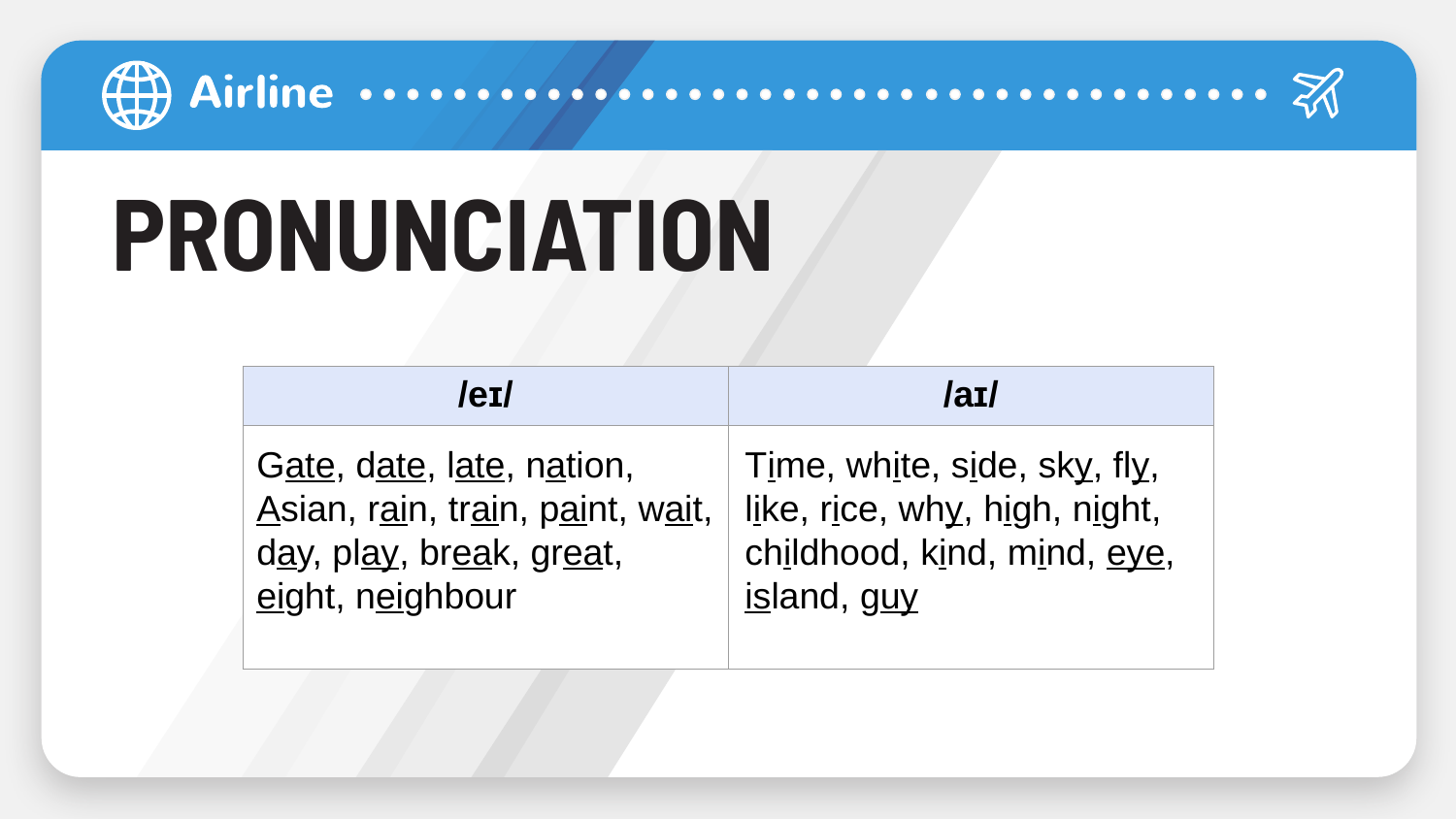

# PRONUNCIATION
| /eɪ/ | /aɪ/ |
| --- | --- |
|  |  |
Gate, date, late, nation, Asian, rain, train, paint, wait, day, play, break, great, eight, neighbour
Time, white, side, sky, fly, like, rice, why, high, night, childhood, kind, mind, eye, island, guy